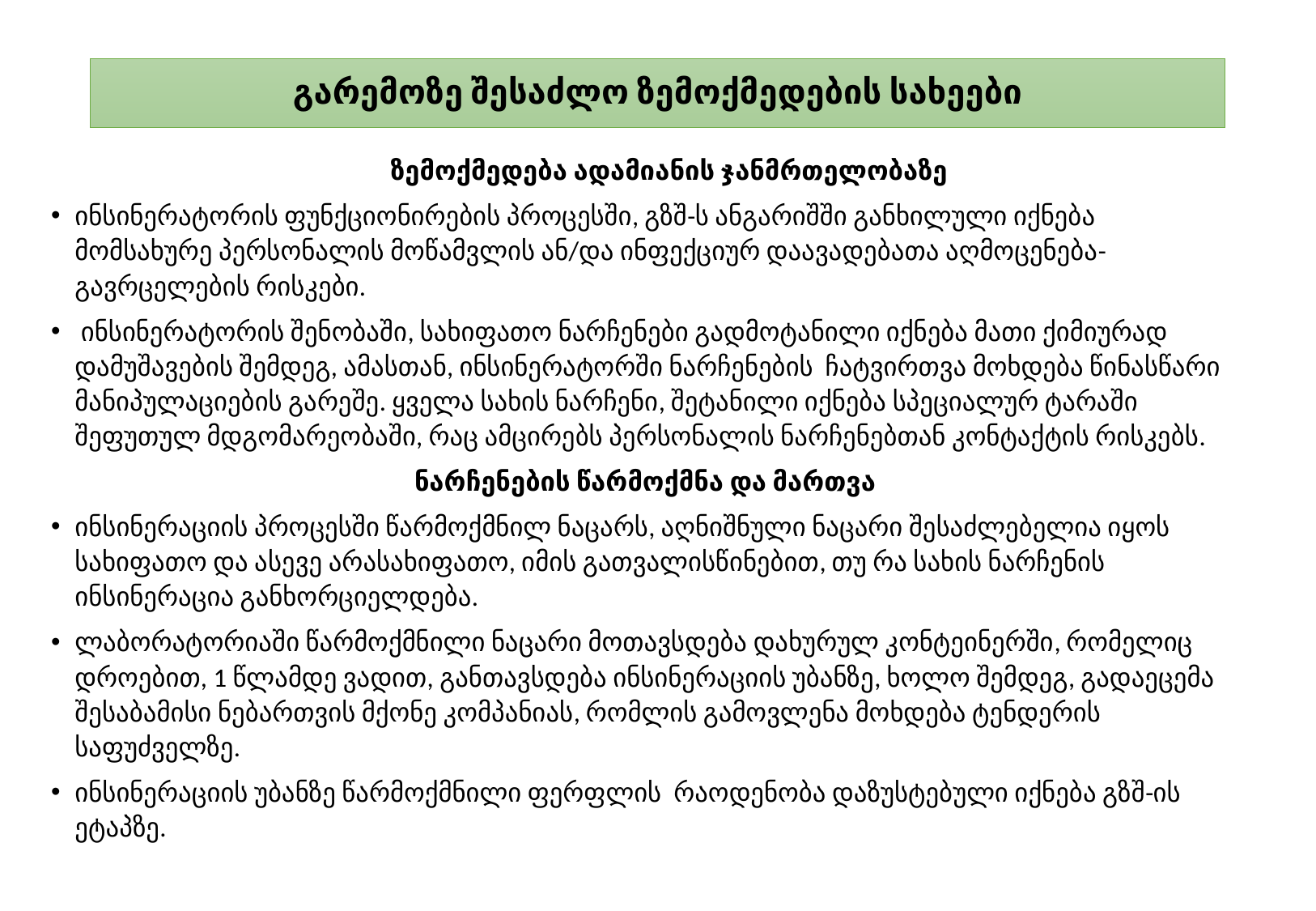

# გარემოზე შესაძლო ზემოქმედების სახეები
ზემოქმედება ადამიანის ჯანმრთელობაზე
ინსინერატორის ფუნქციონირების პროცესში, გზშ-ს ანგარიშში განხილული იქნება მომსახურე პერსონალის მოწამვლის ან/და ინფექციურ დაავადებათა აღმოცენება-გავრცელების რისკები.
 ინსინერატორის შენობაში, სახიფათო ნარჩენები გადმოტანილი იქნება მათი ქიმიურად დამუშავების შემდეგ, ამასთან, ინსინერატორში ნარჩენების  ჩატვირთვა მოხდება წინასწარი მანიპულაციების გარეშე. ყველა სახის ნარჩენი, შეტანილი იქნება სპეციალურ ტარაში შეფუთულ მდგომარეობაში, რაც ამცირებს პერსონალის ნარჩენებთან კონტაქტის რისკებს.
ნარჩენების წარმოქმნა და მართვა
ინსინერაციის პროცესში წარმოქმნილ ნაცარს, აღნიშნული ნაცარი შესაძლებელია იყოს სახიფათო და ასევე არასახიფათო, იმის გათვალისწინებით, თუ რა სახის ნარჩენის ინსინერაცია განხორციელდება.
ლაბორატორიაში წარმოქმნილი ნაცარი მოთავსდება დახურულ კონტეინერში, რომელიც დროებით, 1 წლამდე ვადით, განთავსდება ინსინერაციის უბანზე, ხოლო შემდეგ, გადაეცემა შესაბამისი ნებართვის მქონე კომპანიას, რომლის გამოვლენა მოხდება ტენდერის საფუძველზე.
ინსინერაციის უბანზე წარმოქმნილი ფერფლის  რაოდენობა დაზუსტებული იქნება გზშ-ის ეტაპზე.